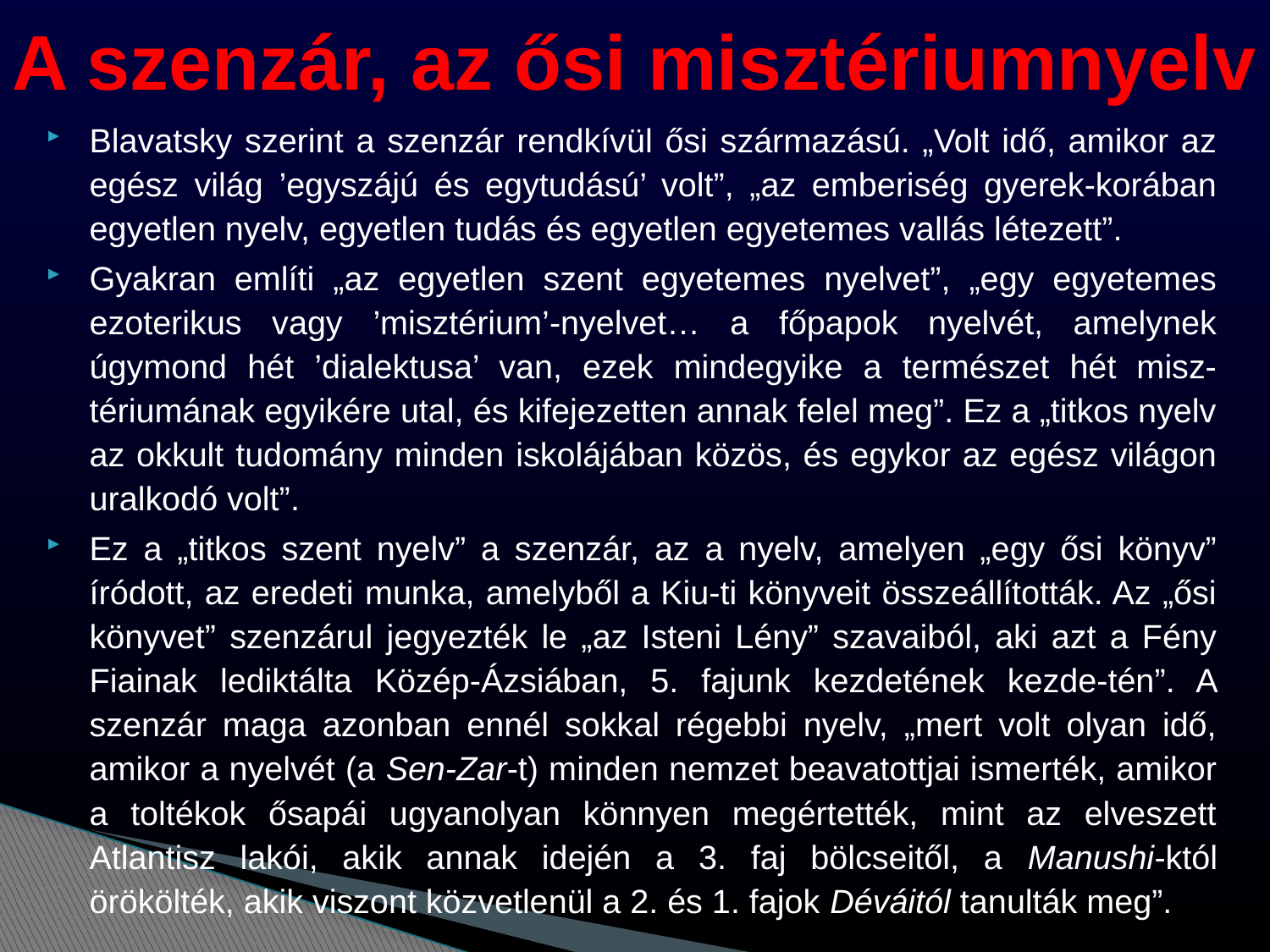

# A szenzár, az ősi misztériumnyelv
Blavatsky szerint a szenzár rendkívül ősi származású. „Volt idő, amikor az egész világ ’egyszájú és egytudású’ volt”, „az emberiség gyerek-korában egyetlen nyelv, egyetlen tudás és egyetlen egyetemes vallás létezett”.
Gyakran említi „az egyetlen szent egyetemes nyelvet”, „egy egyetemes ezoterikus vagy ’misztérium’-nyelvet… a főpapok nyelvét, amelynek úgymond hét ’dialektusa’ van, ezek mindegyike a természet hét misz-tériumának egyikére utal, és kifejezetten annak felel meg”. Ez a „titkos nyelv az okkult tudomány minden iskolájában közös, és egykor az egész világon uralkodó volt”.
Ez a „titkos szent nyelv” a szenzár, az a nyelv, amelyen „egy ősi könyv” íródott, az eredeti munka, amelyből a Kiu-ti könyveit összeállították. Az „ősi könyvet” szenzárul jegyezték le „az Isteni Lény” szavaiból, aki azt a Fény Fiainak lediktálta Közép-Ázsiában, 5. fajunk kezdetének kezde-tén”. A szenzár maga azonban ennél sokkal régebbi nyelv, „mert volt olyan idő, amikor a nyelvét (a Sen-Zar-t) minden nemzet beavatottjai ismerték, amikor a toltékok ősapái ugyanolyan könnyen megértették, mint az elveszett Atlantisz lakói, akik annak idején a 3. faj bölcseitől, a Manushi-któl örökölték, akik viszont közvetlenül a 2. és 1. fajok Déváitól tanulták meg”.